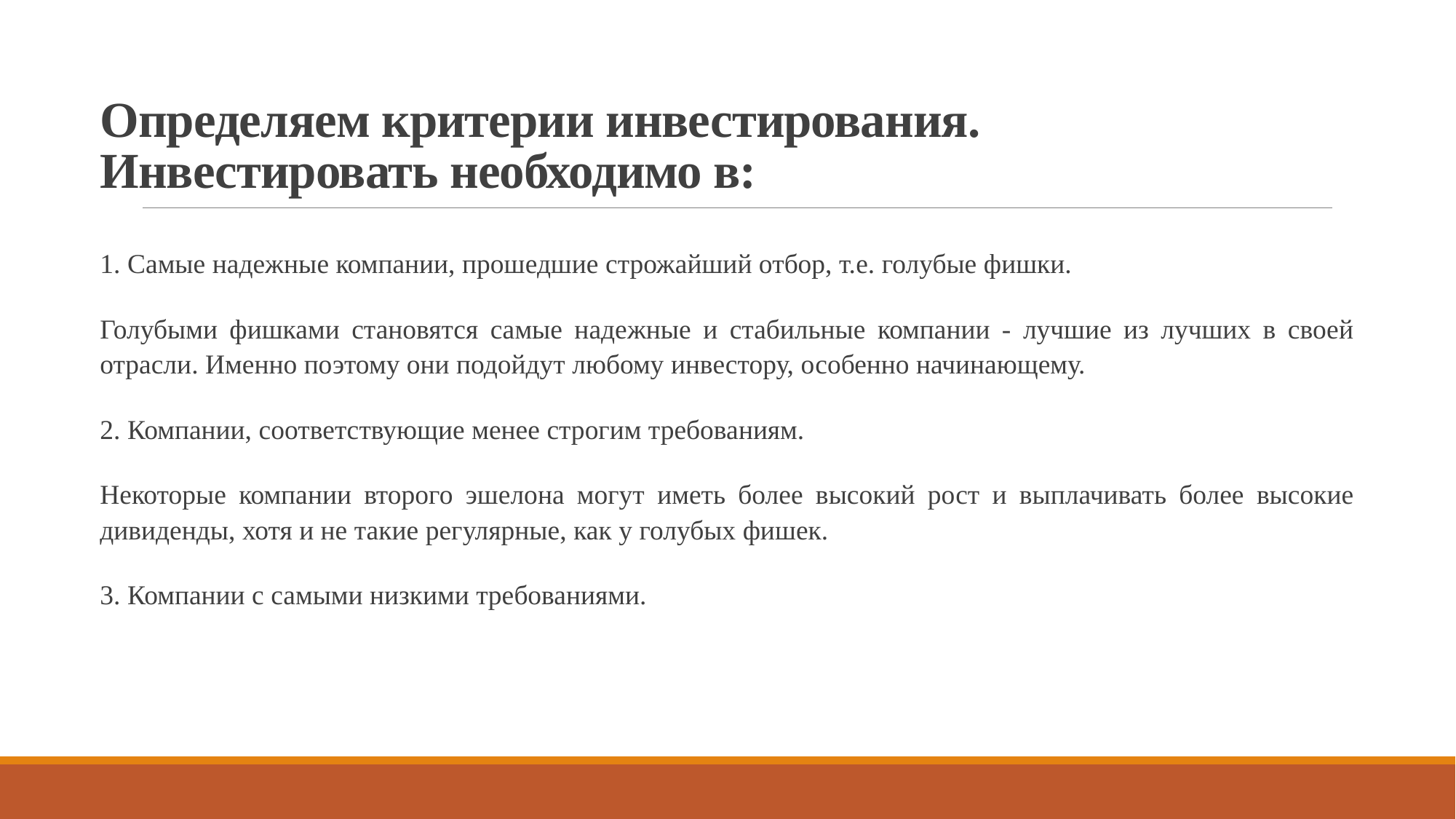

# Определяем критерии инвестирования. Инвестировать необходимо в:
1. Самые надежные компании, прошедшие строжайший отбор, т.е. голубые фишки.
Голубыми фишками становятся самые надежные и стабильные компании - лучшие из лучших в своей отрасли. Именно поэтому они подойдут любому инвестору, особенно начинающему.
2. Компании, соответствующие менее строгим требованиям.
Некоторые компании второго эшелона могут иметь более высокий рост и выплачивать более высокие дивиденды, хотя и не такие регулярные, как у голубых фишек.
3. Компании с самыми низкими требованиями.